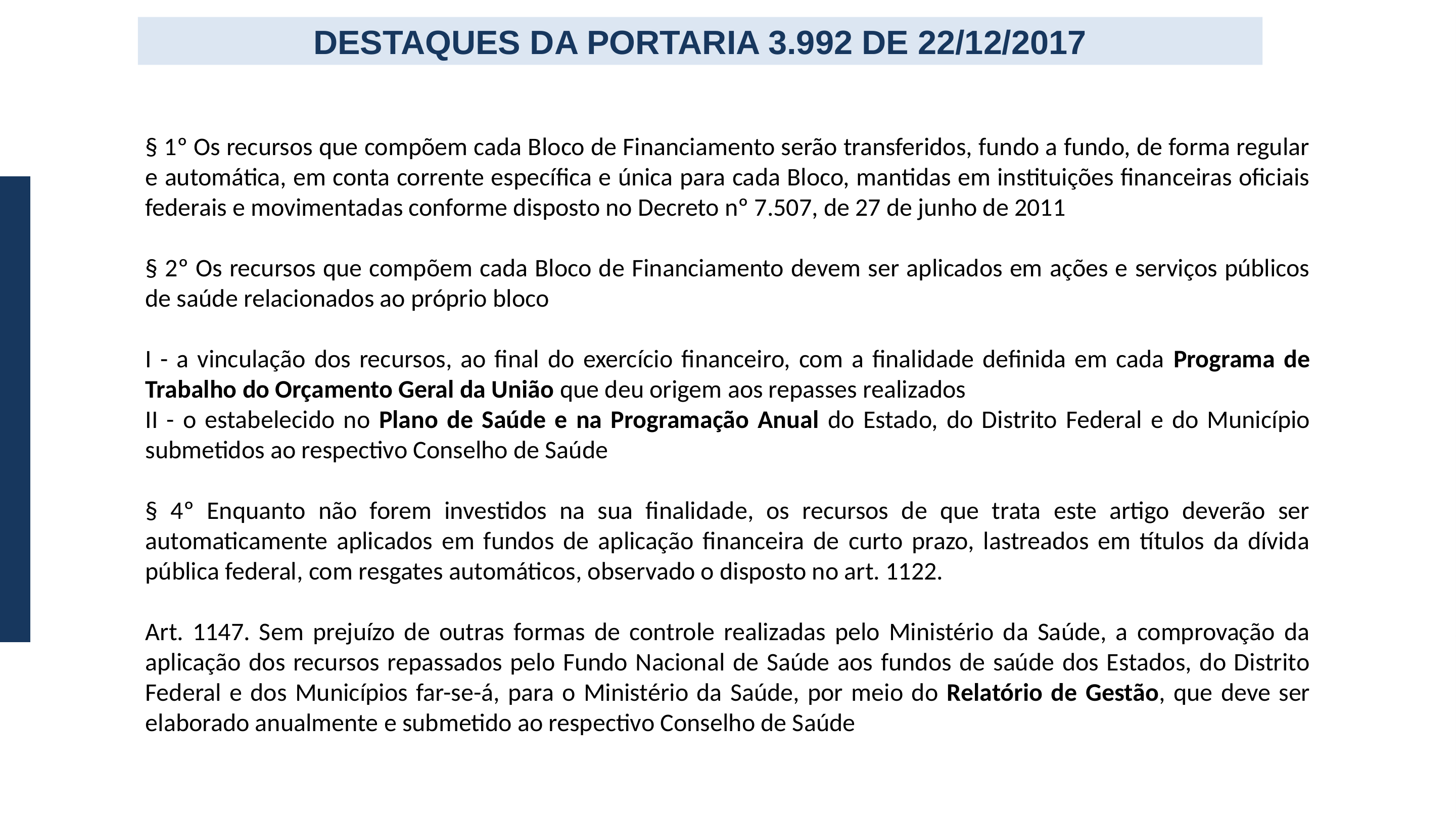

§ e
DESTAQUES DA PORTARIA 3.992 DE 22/12/2017
§ 1º Os recursos que compõem cada Bloco de Financiamento serão transferidos, fundo a fundo, de forma regular e automática, em conta corrente específica e única para cada Bloco, mantidas em instituições financeiras oficiais federais e movimentadas conforme disposto no Decreto nº 7.507, de 27 de junho de 2011

§ 2º Os recursos que compõem cada Bloco de Financiamento devem ser aplicados em ações e serviços públicos de saúde relacionados ao próprio bloco

I - a vinculação dos recursos, ao final do exercício financeiro, com a finalidade definida em cada Programa de Trabalho do Orçamento Geral da União que deu origem aos repasses realizados
II - o estabelecido no Plano de Saúde e na Programação Anual do Estado, do Distrito Federal e do Município submetidos ao respectivo Conselho de Saúde

§ 4º Enquanto não forem investidos na sua finalidade, os recursos de que trata este artigo deverão ser automaticamente aplicados em fundos de aplicação financeira de curto prazo, lastreados em títulos da dívida pública federal, com resgates automáticos, observado o disposto no art. 1122.

Art. 1147. Sem prejuízo de outras formas de controle realizadas pelo Ministério da Saúde, a comprovação da aplicação dos recursos repassados pelo Fundo Nacional de Saúde aos fundos de saúde dos Estados, do Distrito Federal e dos Municípios far-se-á, para o Ministério da Saúde, por meio do Relatório de Gestão, que deve ser elaborado anualmente e submetido ao respectivo Conselho de Saúde